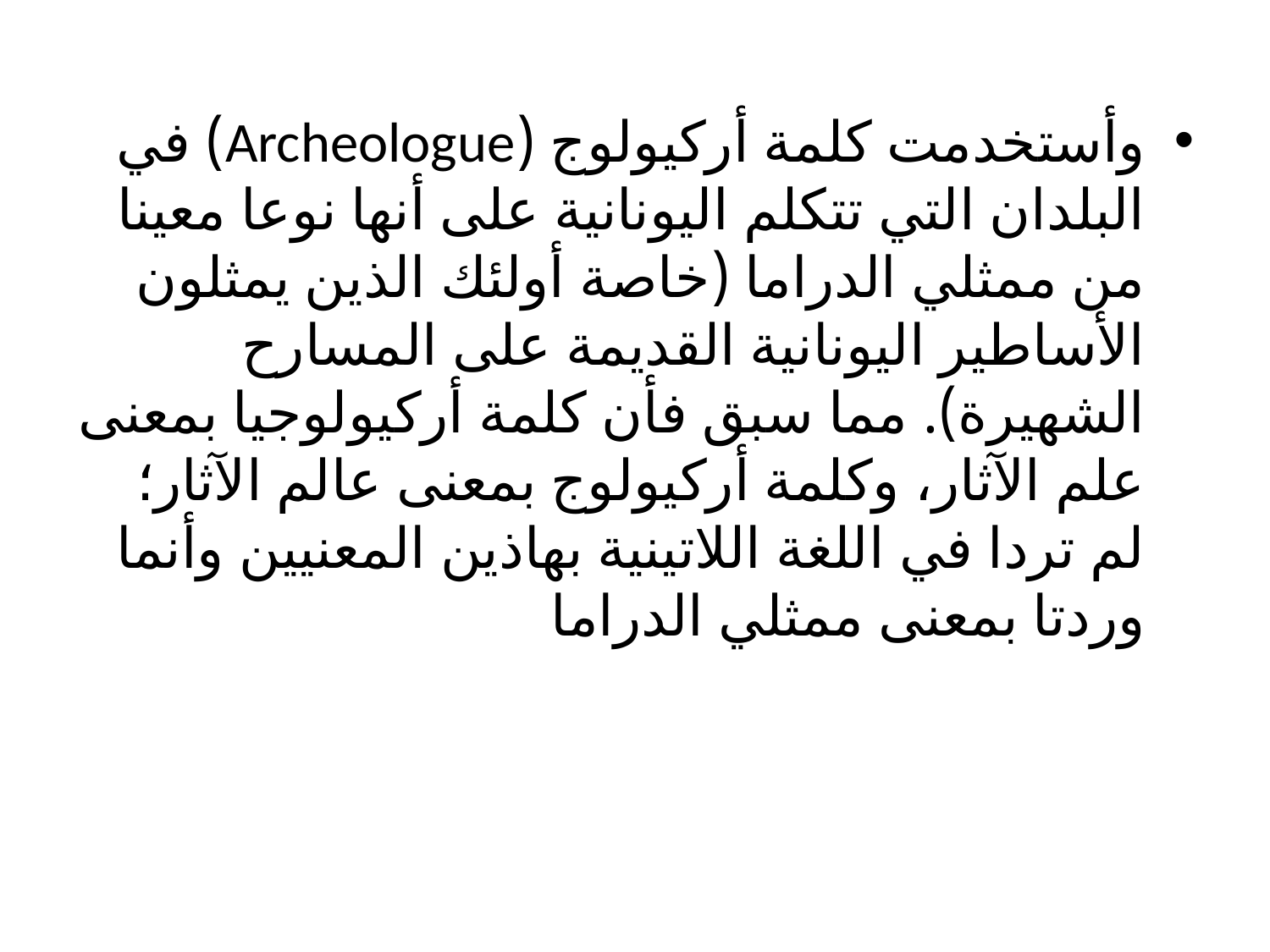

وأستخدمت كلمة أركيولوج (Archeologue) في البلدان التي تتكلم اليونانية على أنها نوعا معينا من ممثلي الدراما (خاصة أولئك الذين يمثلون الأساطير اليونانية القديمة على المسارح الشهيرة). مما سبق فأن كلمة أركيولوجيا بمعنى علم الآثار، وكلمة أركيولوج بمعنى عالم الآثار؛ لم تردا في اللغة اللاتينية بهاذين المعنيين وأنما وردتا بمعنى ممثلي الدراما